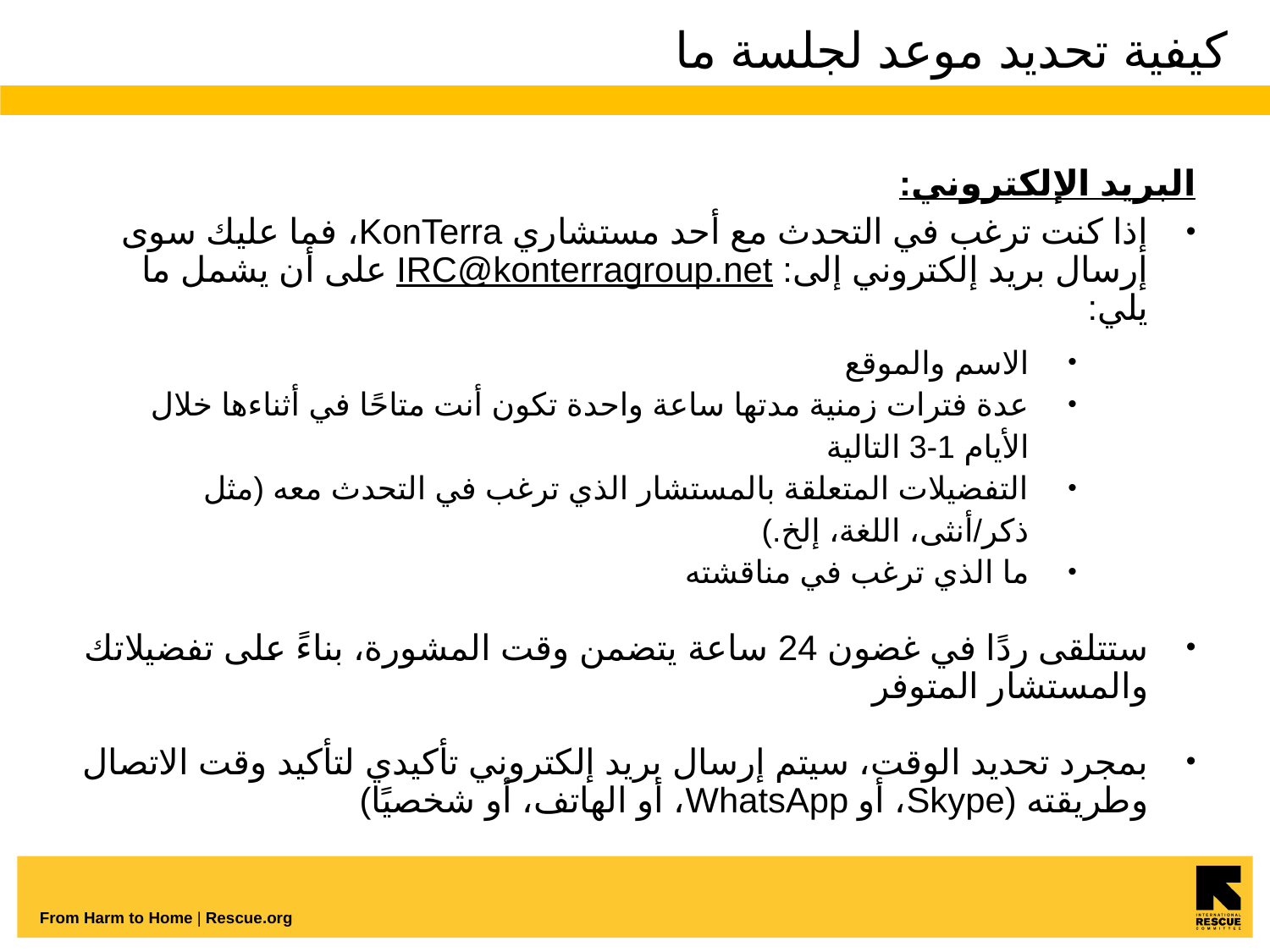

# كيفية تحديد موعد لجلسة ما
البريد الإلكتروني:
إذا كنت ترغب في التحدث مع أحد مستشاري KonTerra، فما عليك سوى إرسال بريد إلكتروني إلى: IRC@konterragroup.net على أن يشمل ما يلي:
الاسم والموقع
عدة فترات زمنية مدتها ساعة واحدة تكون أنت متاحًا في أثناءها خلال الأيام 1-3 التالية
التفضيلات المتعلقة بالمستشار الذي ترغب في التحدث معه (مثل ذكر/أنثى، اللغة، إلخ.)
ما الذي ترغب في مناقشته
ستتلقى ردًا في غضون 24 ساعة يتضمن وقت المشورة، بناءً على تفضيلاتك والمستشار المتوفر
بمجرد تحديد الوقت، سيتم إرسال بريد إلكتروني تأكيدي لتأكيد وقت الاتصال وطريقته (Skype، أو WhatsApp، أو الهاتف، أو شخصيًا)